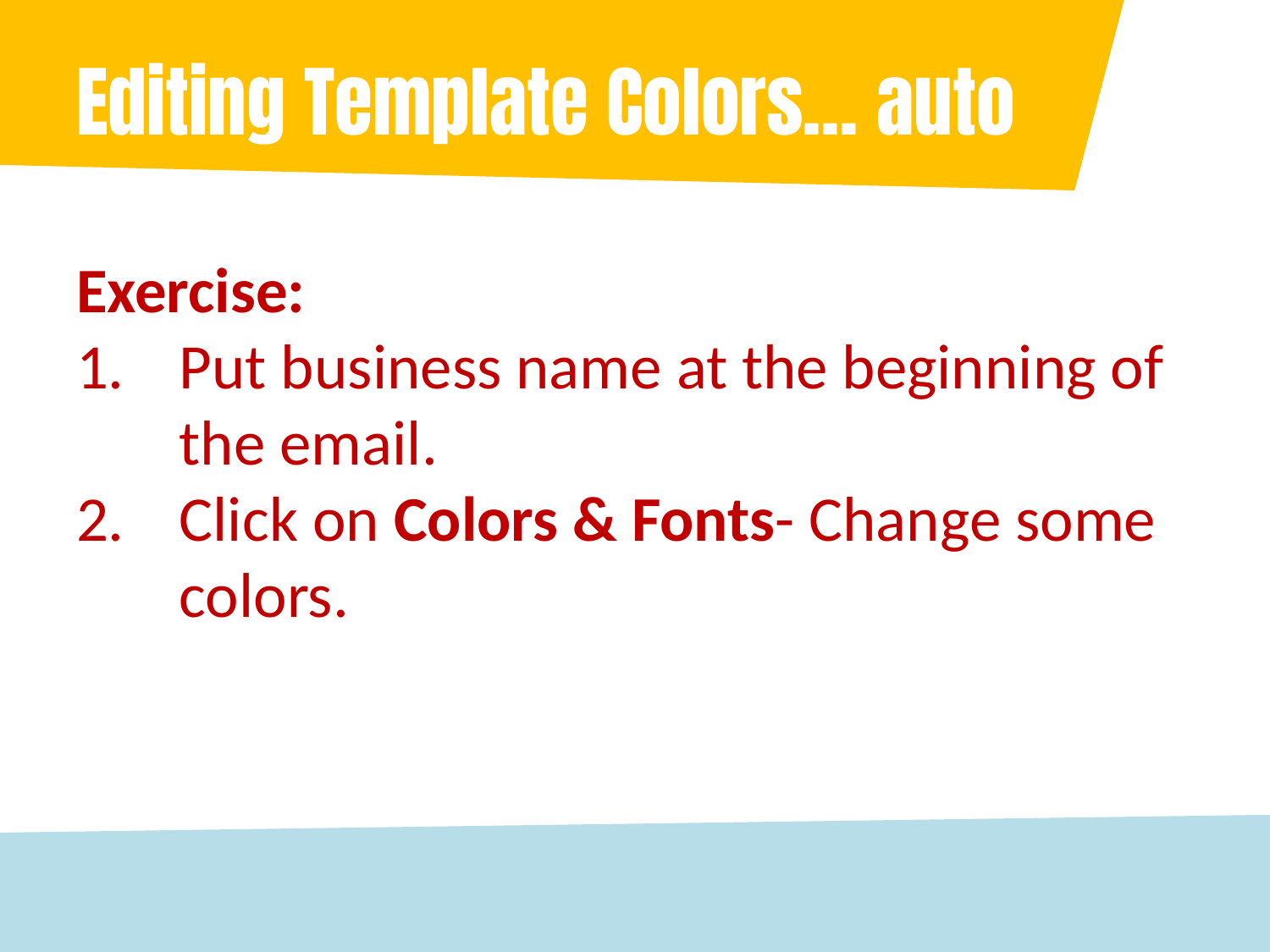

# Editing Template Colors… auto
Exercise:
Put business name at the beginning of the email.
Click on Colors & Fonts- Change some colors.